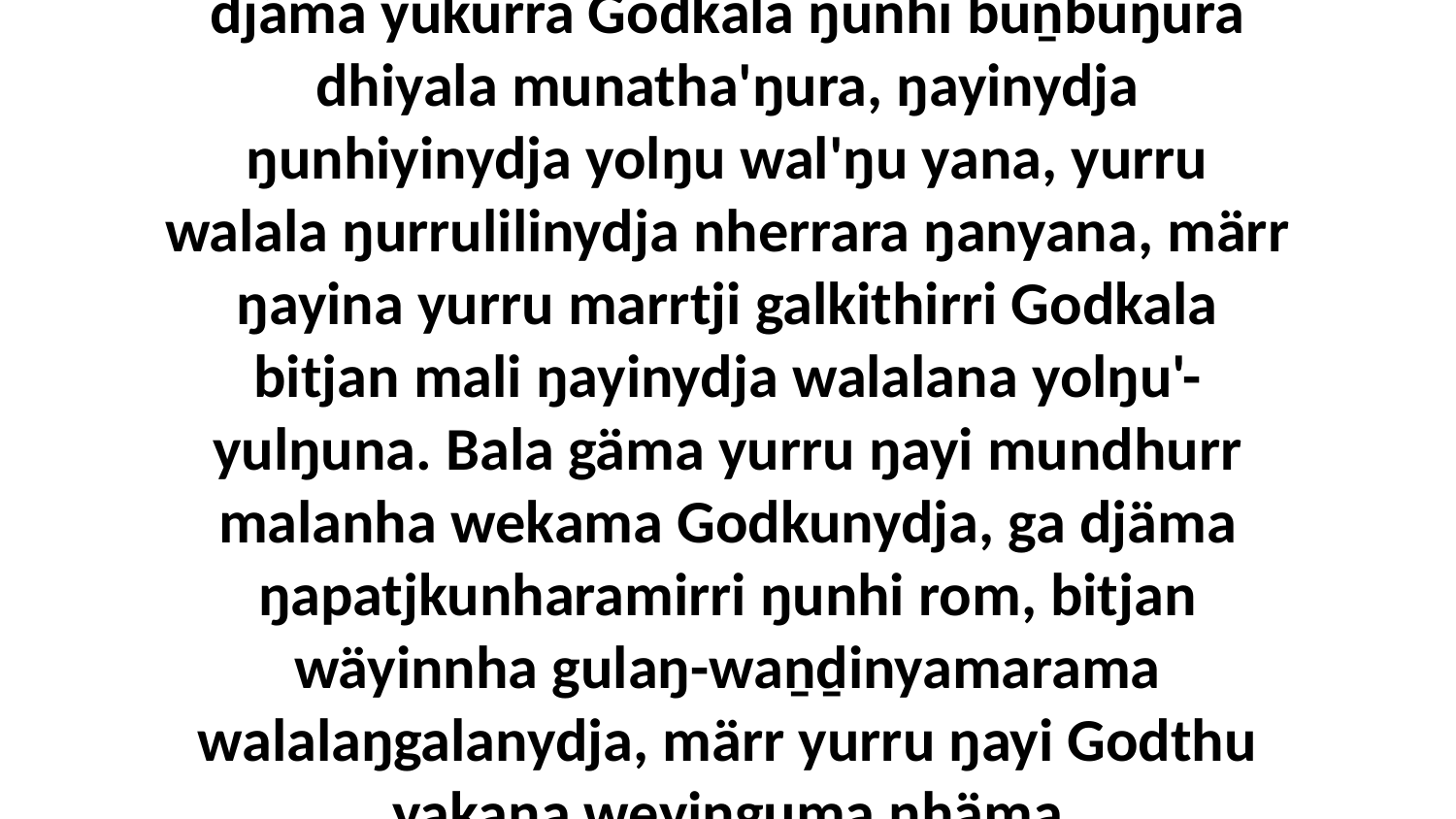

1 Yo, ŋunhi ŋayi ŋuli ḻiya-ŋärra'mirri yolŋu djäma yukurra Godkala ŋunhi buṉbuŋura dhiyala munatha'ŋura, ŋayinydja ŋunhiyinydja yolŋu wal'ŋu yana, yurru walala ŋurrulilinydja nherrara ŋanyana, märr ŋayina yurru marrtji galkithirri Godkala bitjan mali ŋayinydja walalana yolŋu'-yulŋuna. Bala gäma yurru ŋayi mundhurr malanha wekama Godkunydja, ga djäma ŋapatjkunharamirri ŋunhi rom, bitjan wäyinnha gulaŋ-waṉḏinyamarama walalaŋgalanydja, märr yurru ŋayi Godthu yakana weyinguma nhäma walalaŋgalaŋuwuy yätjpuynydja.